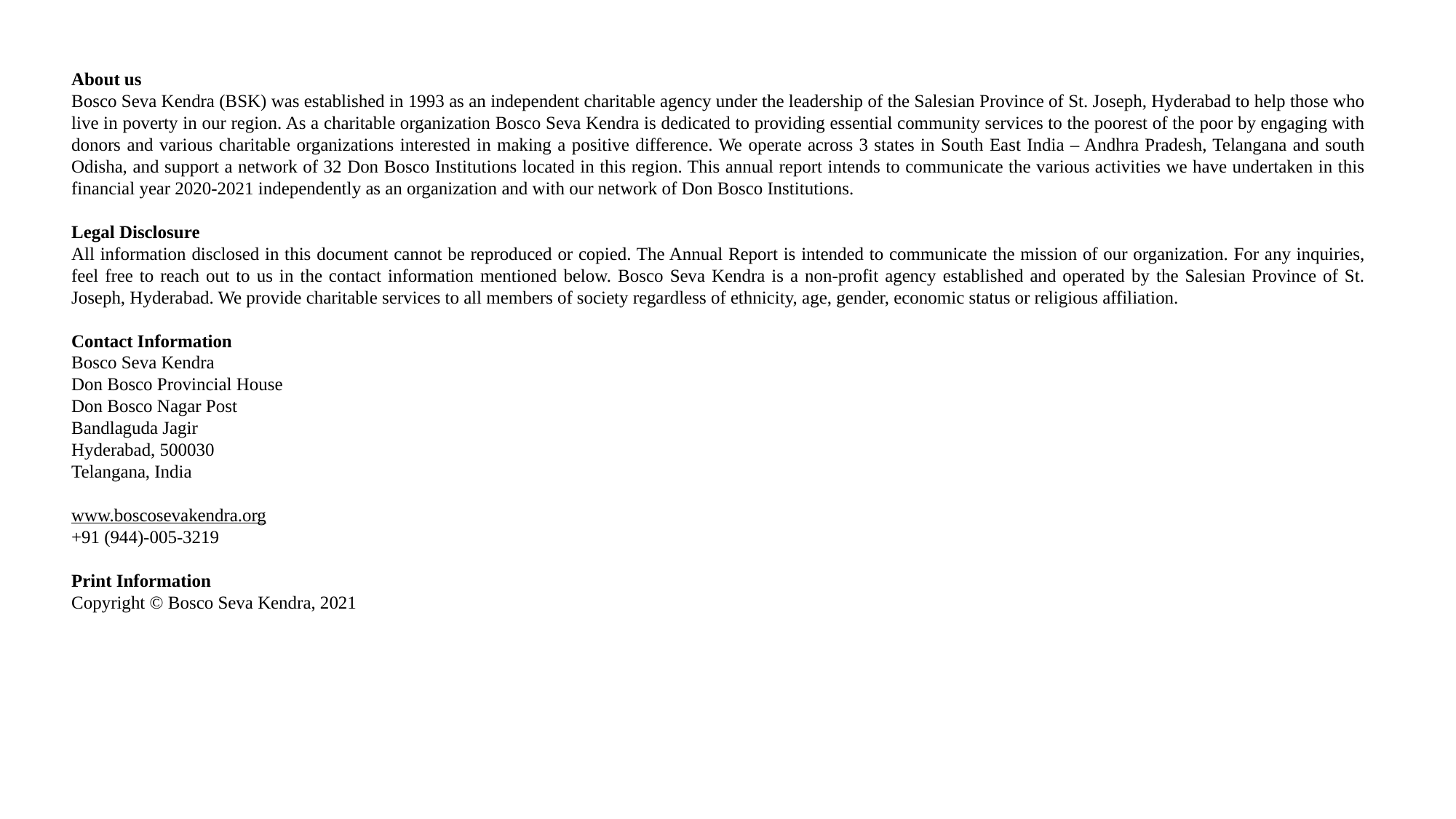

About us
Bosco Seva Kendra (BSK) was established in 1993 as an independent charitable agency under the leadership of the Salesian Province of St. Joseph, Hyderabad to help those who live in poverty in our region. As a charitable organization Bosco Seva Kendra is dedicated to providing essential community services to the poorest of the poor by engaging with donors and various charitable organizations interested in making a positive difference. We operate across 3 states in South East India – Andhra Pradesh, Telangana and south Odisha, and support a network of 32 Don Bosco Institutions located in this region. This annual report intends to communicate the various activities we have undertaken in this financial year 2020-2021 independently as an organization and with our network of Don Bosco Institutions.

Legal Disclosure
All information disclosed in this document cannot be reproduced or copied. The Annual Report is intended to communicate the mission of our organization. For any inquiries, feel free to reach out to us in the contact information mentioned below. Bosco Seva Kendra is a non-profit agency established and operated by the Salesian Province of St. Joseph, Hyderabad. We provide charitable services to all members of society regardless of ethnicity, age, gender, economic status or religious affiliation.

Contact Information
Bosco Seva Kendra
Don Bosco Provincial House
Don Bosco Nagar Post
Bandlaguda Jagir
Hyderabad, 500030
Telangana, India

www.boscosevakendra.org
+91 (944)-005-3219

Print Information
Copyright © Bosco Seva Kendra, 2021